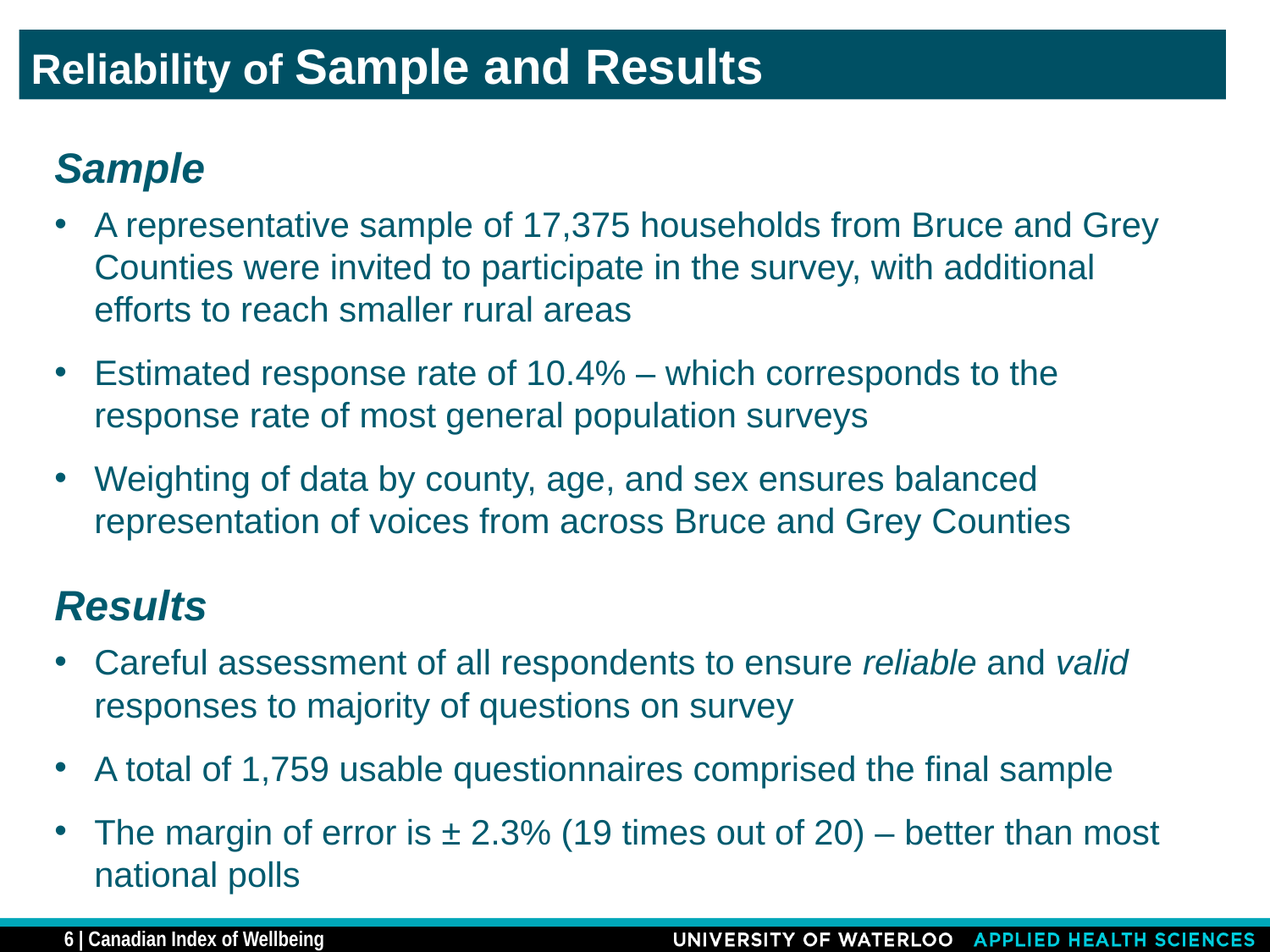

Reliability of Sample and Results
Sample
A representative sample of 17,375 households from Bruce and Grey Counties were invited to participate in the survey, with additional efforts to reach smaller rural areas
Estimated response rate of 10.4% – which corresponds to the response rate of most general population surveys
Weighting of data by county, age, and sex ensures balanced representation of voices from across Bruce and Grey Counties

Results
Careful assessment of all respondents to ensure reliable and valid responses to majority of questions on survey
A total of 1,759 usable questionnaires comprised the final sample
The margin of error is ± 2.3% (19 times out of 20) – better than most national polls